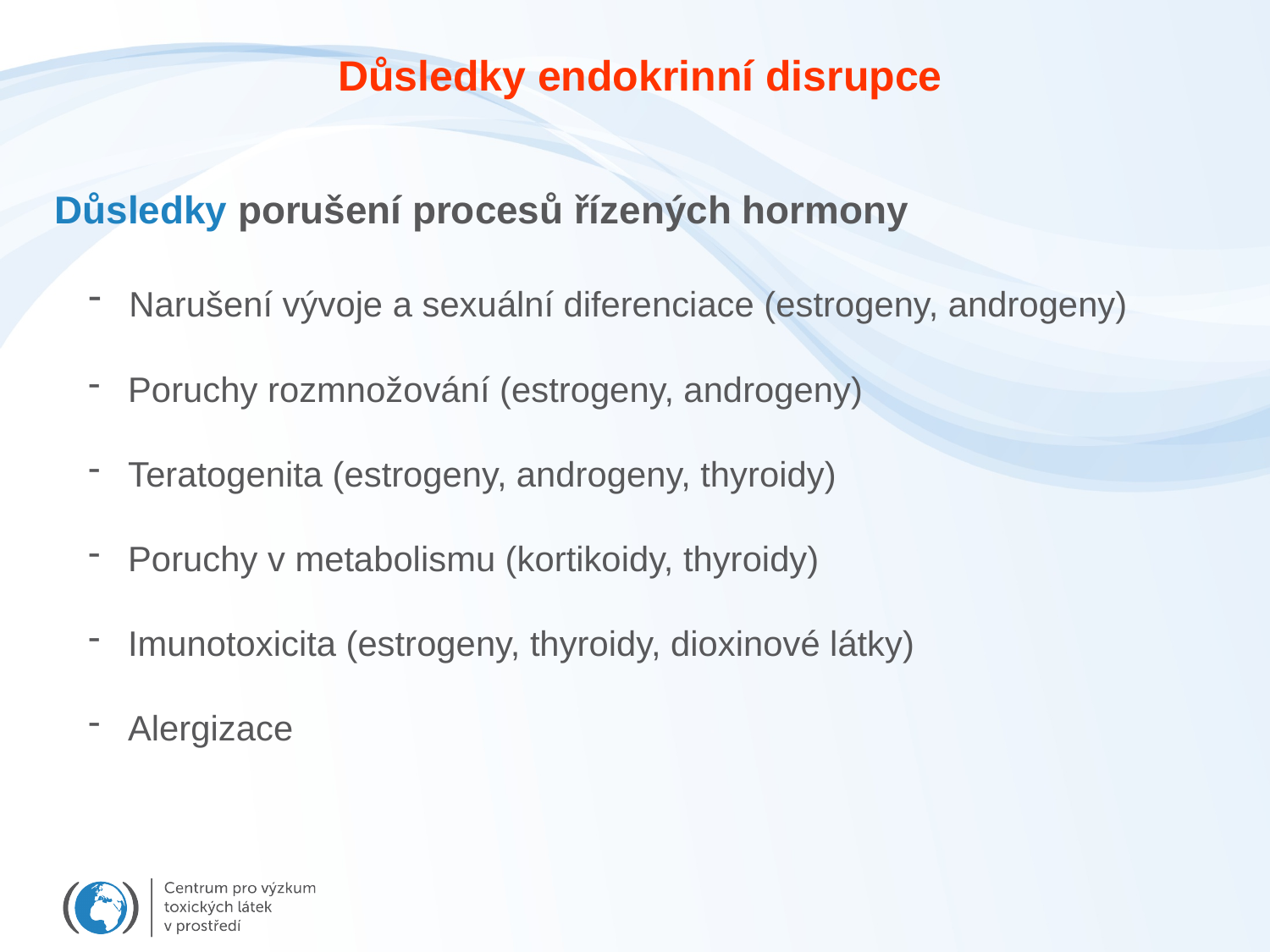

Důsledky endokrinní disrupce
Důsledky porušení procesů řízených hormony

 Narušení vývoje a sexuální diferenciace (estrogeny, androgeny)

 Poruchy rozmnožování (estrogeny, androgeny)

 Teratogenita (estrogeny, androgeny, thyroidy)

 Poruchy v metabolismu (kortikoidy, thyroidy)

 Imunotoxicita (estrogeny, thyroidy, dioxinové látky)

 Alergizace